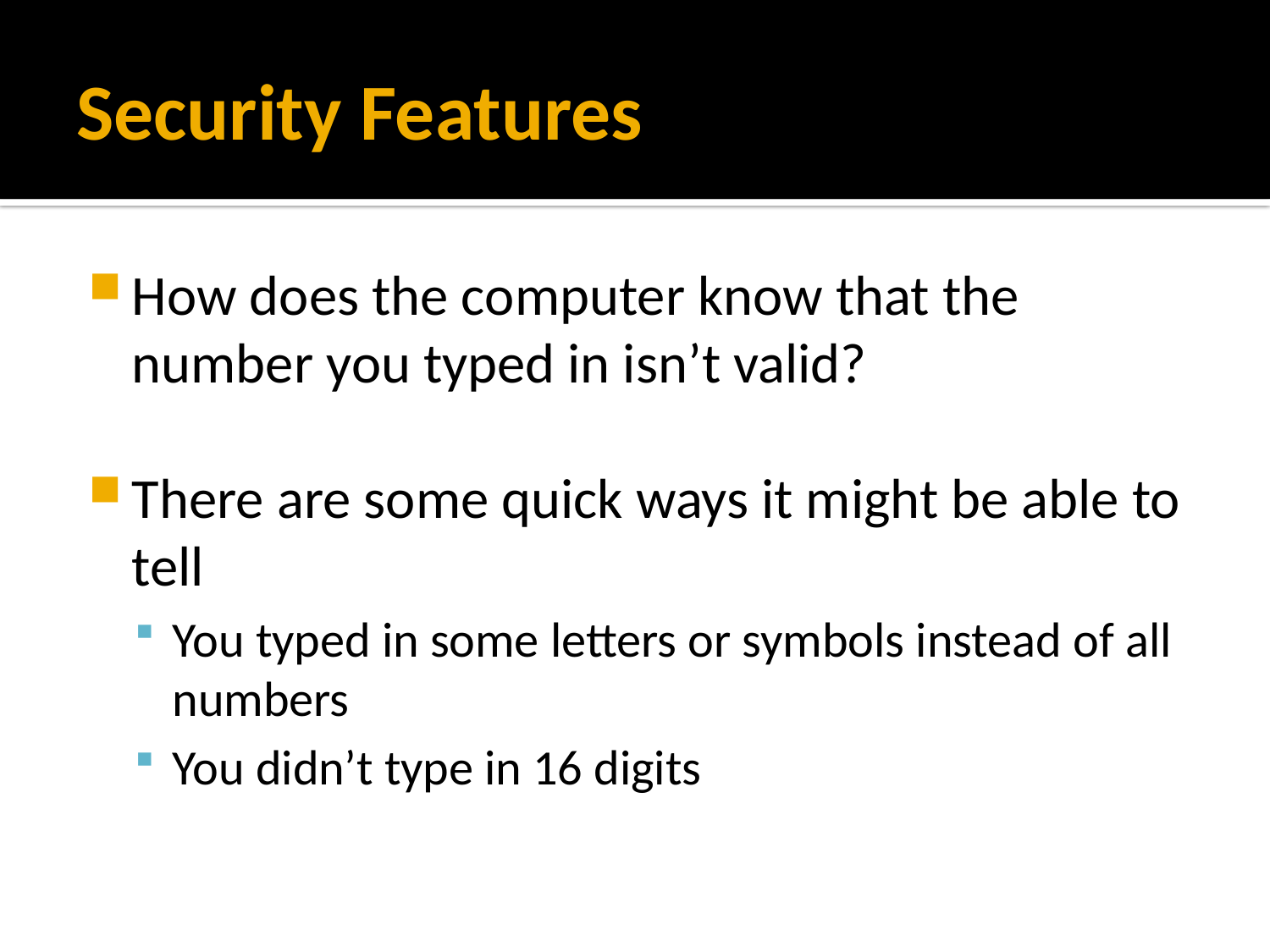

# Security Features
How does the computer know that the number you typed in isn’t valid?

There are some quick ways it might be able to tell
You typed in some letters or symbols instead of all numbers
You didn’t type in 16 digits